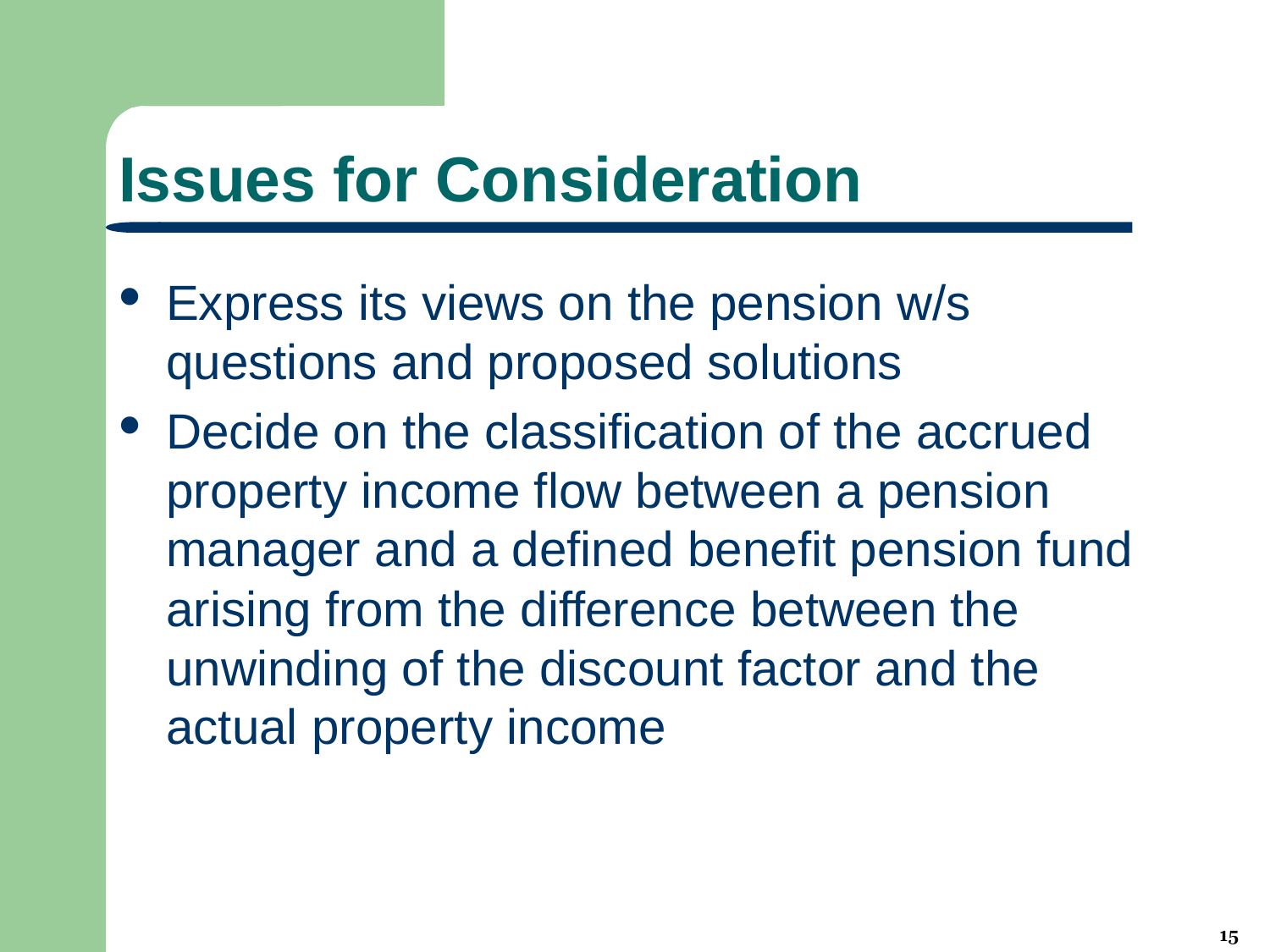

# Issues for Consideration
Express its views on the pension w/s questions and proposed solutions
Decide on the classification of the accrued property income flow between a pension manager and a defined benefit pension fund arising from the difference between the unwinding of the discount factor and the actual property income

15